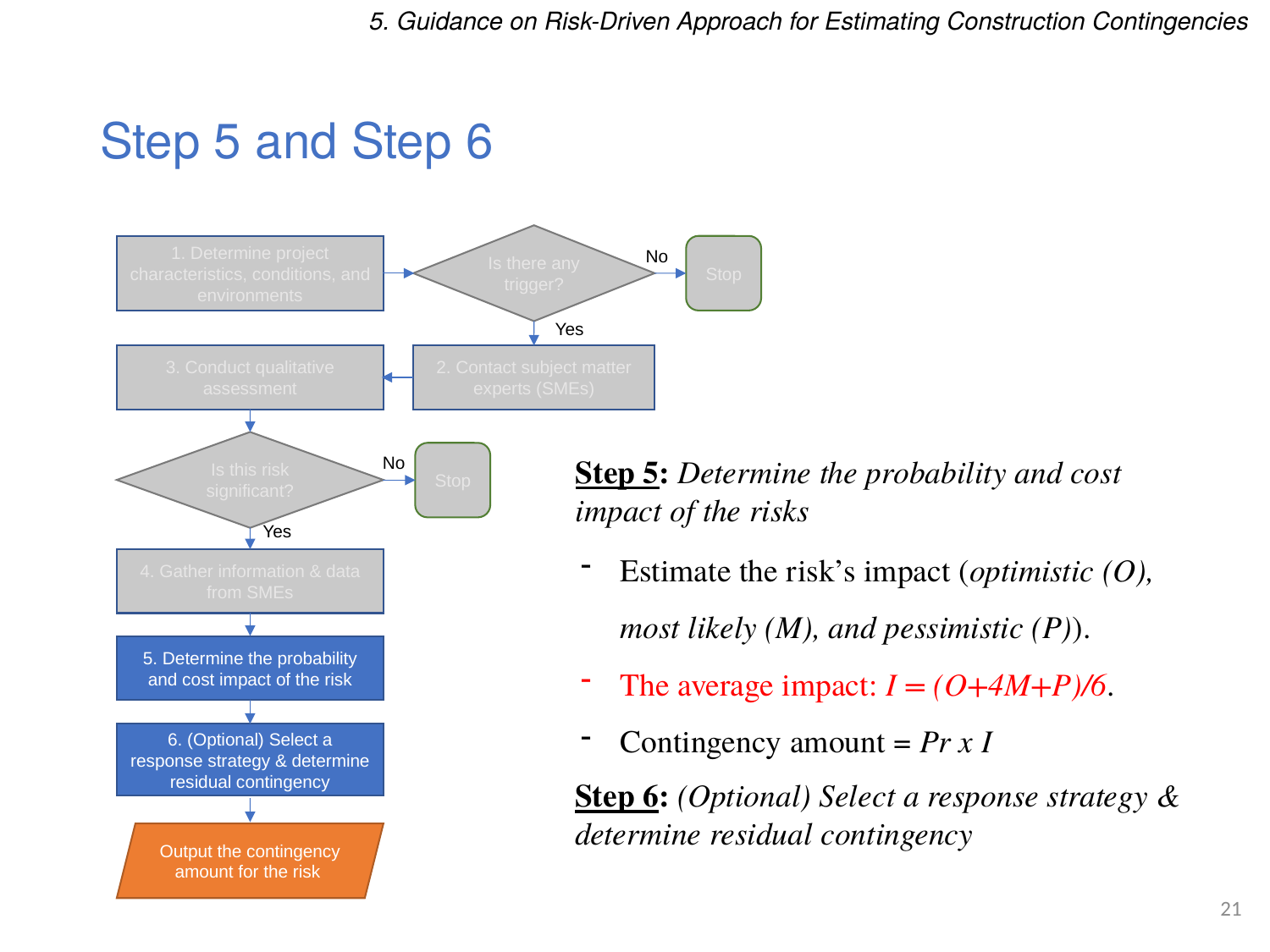

5. Guidance on Risk-Driven Approach for Estimating Construction Contingencies
# Step 5 and Step 6
Is there any trigger?
1. Determine project characteristics, conditions, and environments
Stop
No
Yes
3. Conduct qualitative assessment
2. Contact subject matter experts (SMEs)
Is this risk significant?
Stop
No
Yes
4. Gather information & data from SMEs
5. Determine the probability and cost impact of the risk
6. (Optional) Select a response strategy & determine residual contingency
Output the contingency amount for the risk
Step 5: Determine the probability and cost impact of the risks
Estimate the risk’s impact (optimistic (O), most likely (M), and pessimistic (P)).
The average impact: I = (O+4M+P)/6.
Contingency amount = Pr x I
Step 6: (Optional) Select a response strategy & determine residual contingency
21